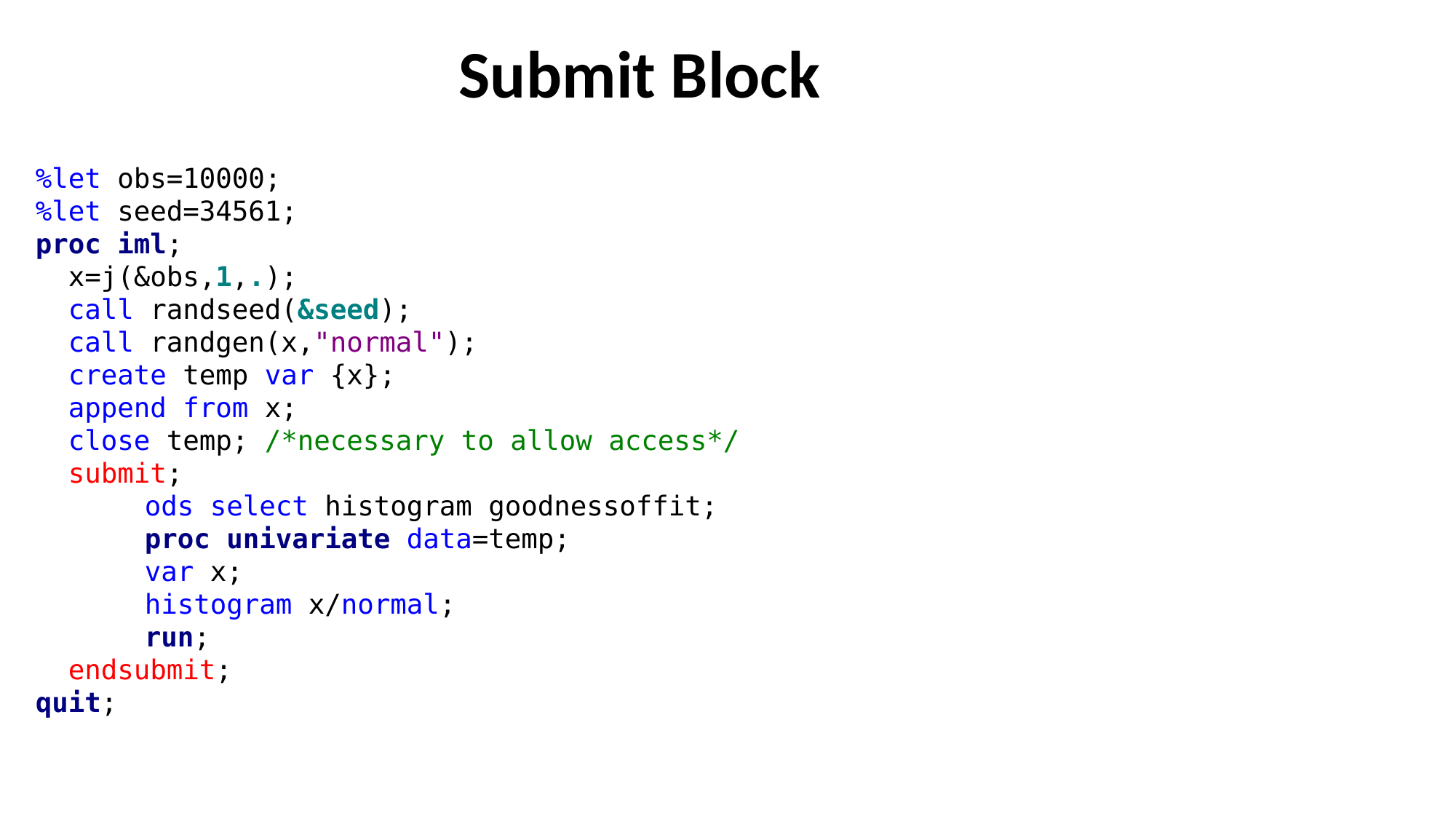

# Submit Block
%let obs=10000;
%let seed=34561;
proc iml;
  x=j(&obs,1,.);
  call randseed(&seed);
  call randgen(x,"normal");
  create temp var {x};
  append from x;
  close temp; /*necessary to allow access*/
  submit;
	ods select histogram goodnessoffit;
	proc univariate data=temp;
	var x;
	histogram x/normal;
	run;
  endsubmit;
quit;